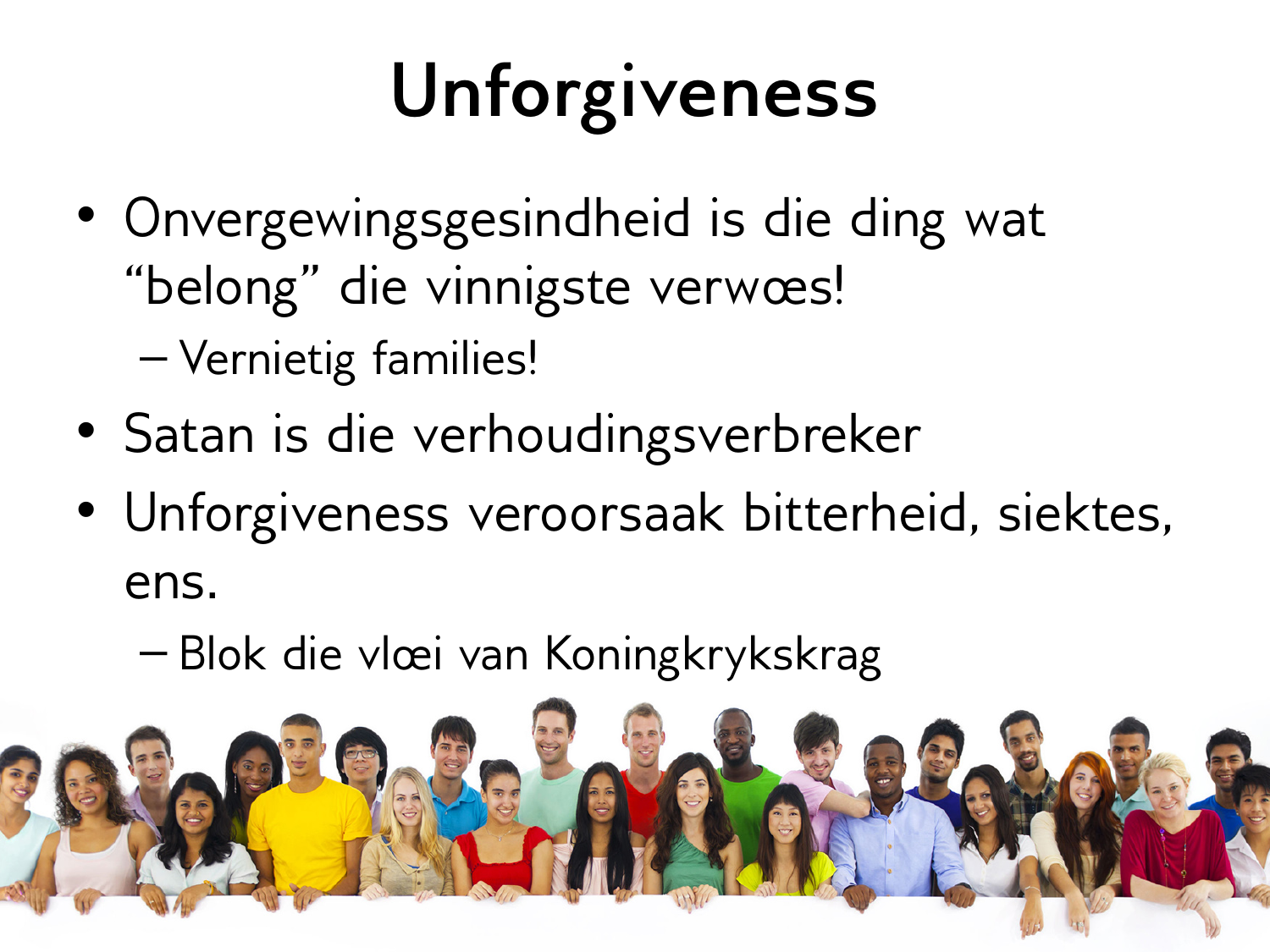

# Unforgiveness
Onvergewingsgesindheid is die ding wat “belong” die vinnigste verwoes!
Vernietig families!
Satan is die verhoudingsverbreker
Unforgiveness veroorsaak bitterheid, siektes, ens.
Blok die vloei van Koningkrykskrag